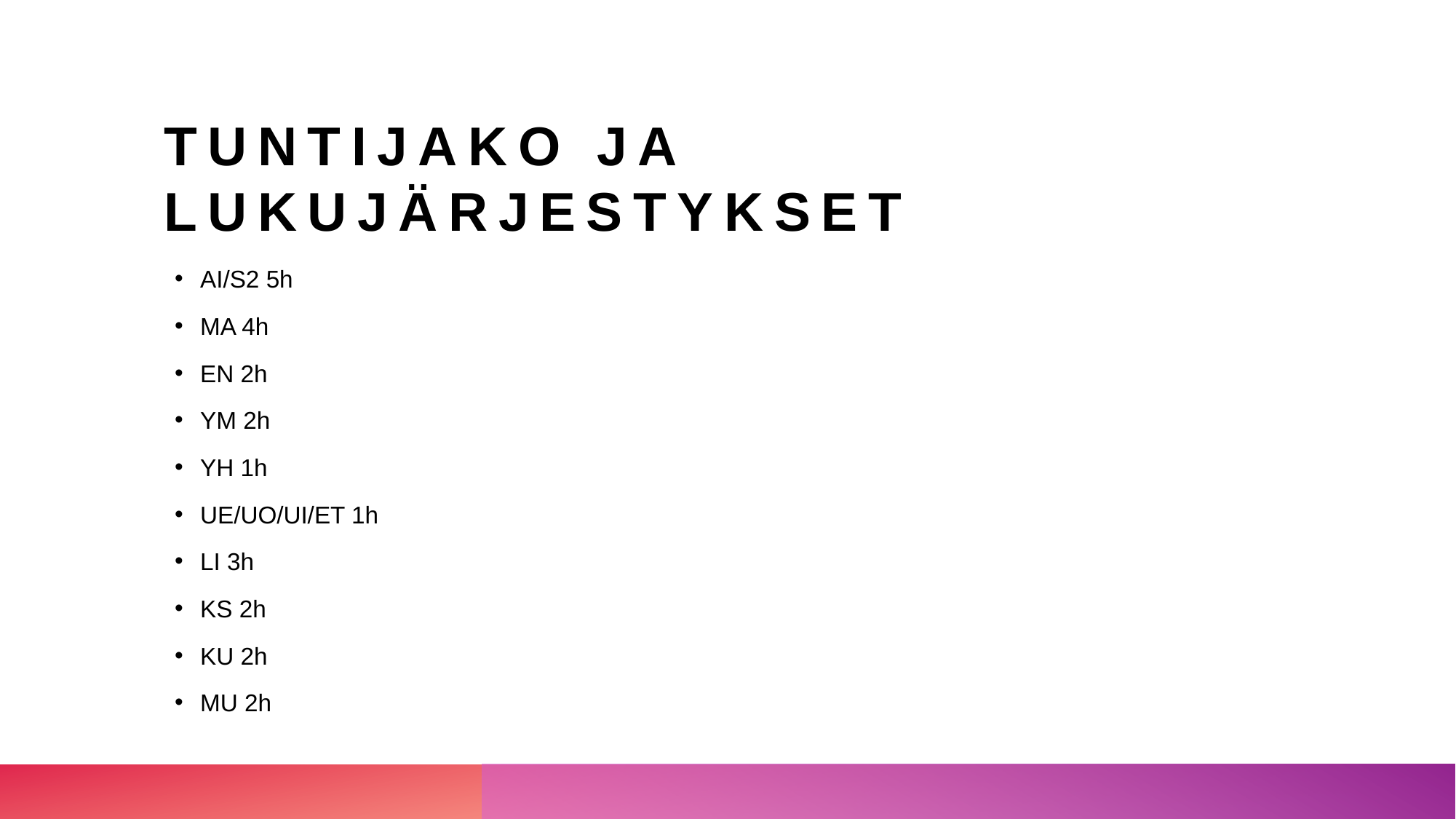

# Tuntijako ja lukujärjestykset
AI/S2 5h
MA 4h
EN 2h
YM 2h
YH 1h
UE/UO/UI/ET 1h
LI 3h
KS 2h
KU 2h
MU 2h